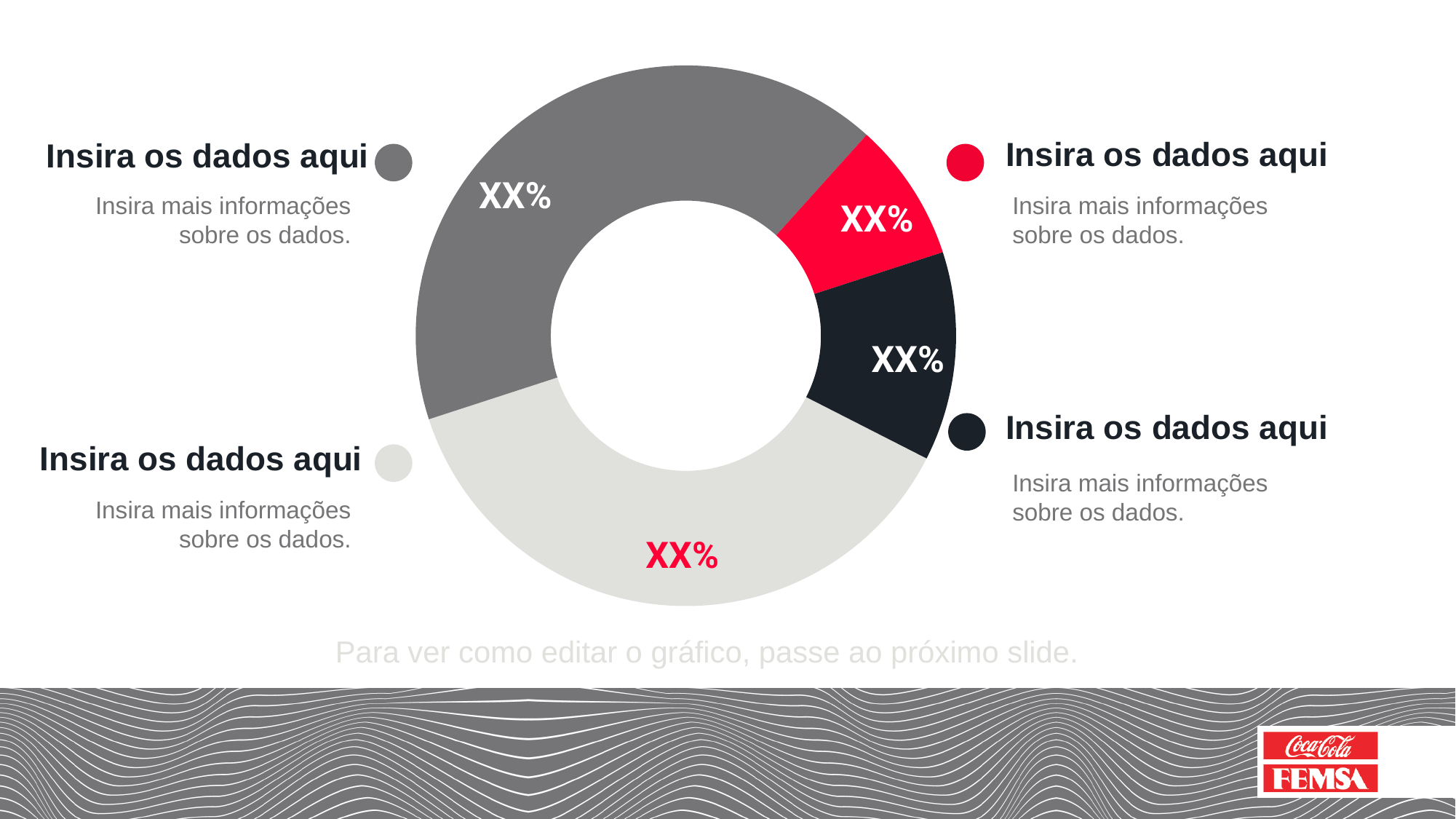

### Chart

| Category | Resultados |
|---|---|
| Dato 1 | 9.0 |
| Dato 2 | 10.0 |
| Dato 3 | 2.0 |
| Dato 4 | 3.0 |
Insira os dados aqui
Insira os dados aqui

XX%
Insira mais informações sobre os dados.
Insira mais informações sobre os dados.
XX%
XX%
Insira os dados aqui

Insira os dados aqui

Insira mais informações sobre os dados.
Insira mais informações sobre os dados.
XX%
Para ver como editar o gráfico, passe ao próximo slide.